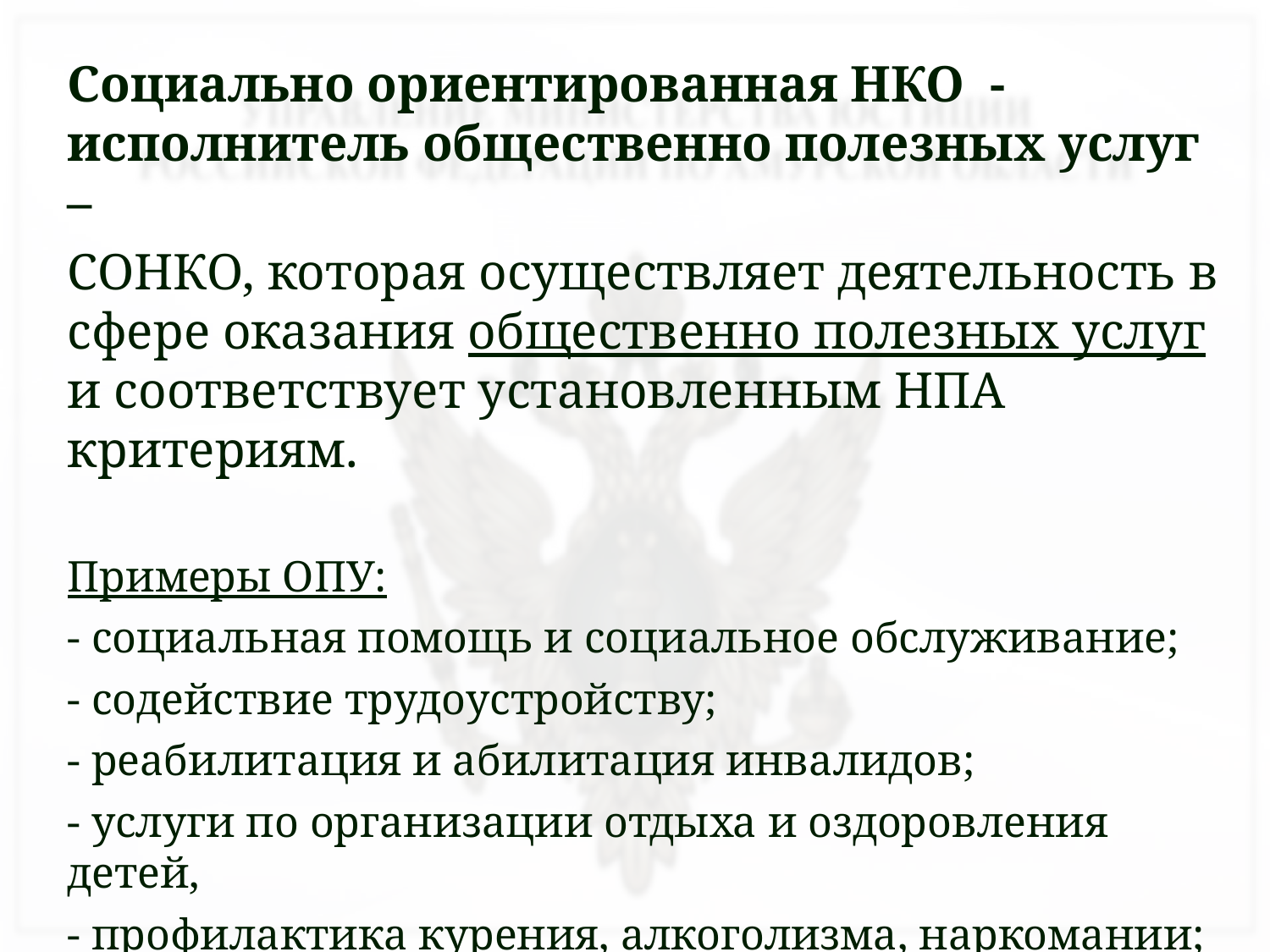

Социально ориентированная НКО  - исполнитель общественно полезных услуг –
СОНКО, которая осуществляет деятельность в сфере оказания общественно полезных услуг  и соответствует установленным НПА критериям.

Примеры ОПУ:
- социальная помощь и социальное обслуживание;
- содействие трудоустройству;
- реабилитация и абилитация инвалидов;
- услуги по организации отдыха и оздоровления детей,
- профилактика курения, алкоголизма, наркомании;
- услуги в области физической культуры и массового спорта и пр.